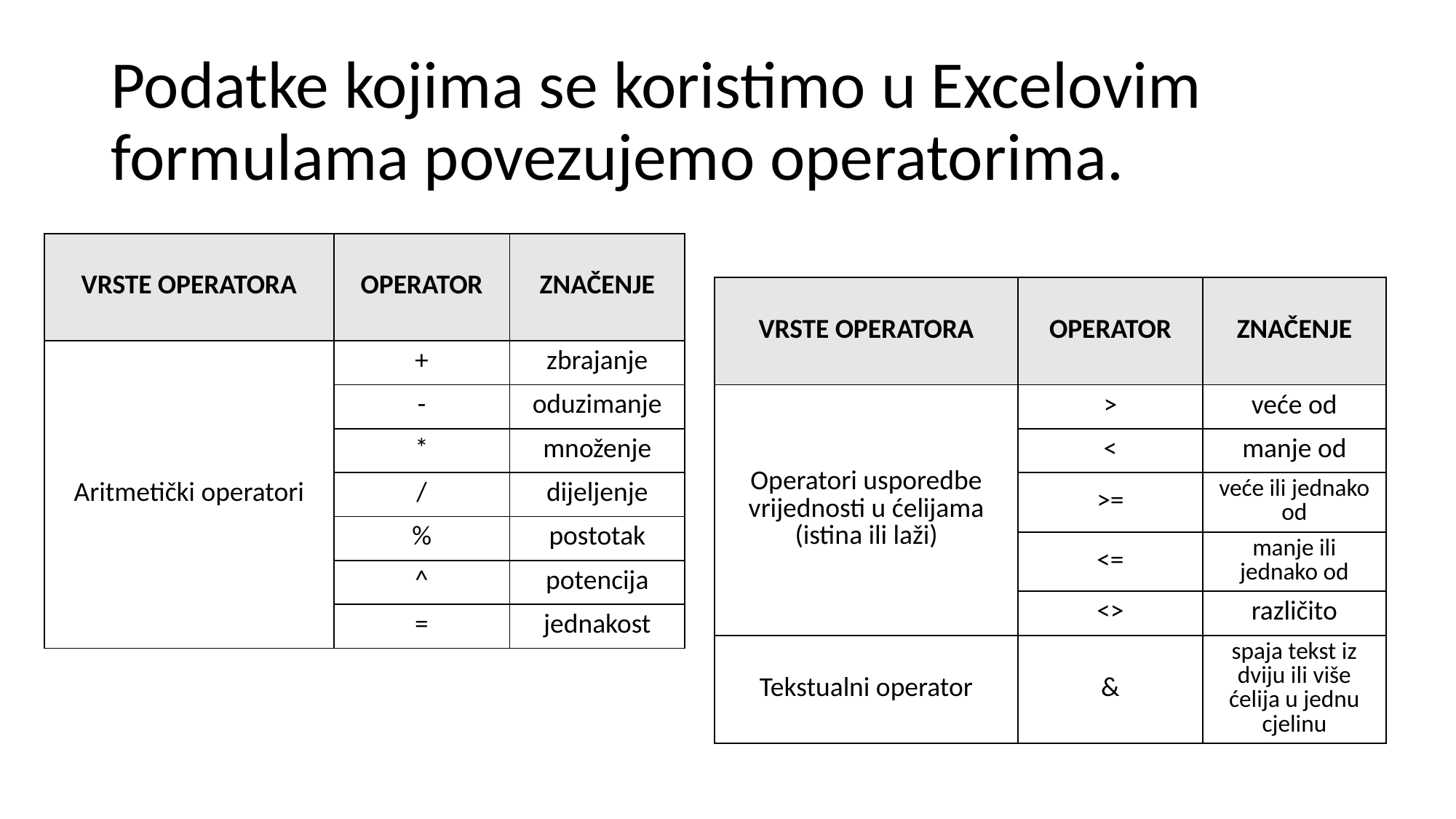

# Podatke kojima se koristimo u Excelovim formulama povezujemo operatorima.
| VRSTE OPERATORA | OPERATOR | ZNAČENJE |
| --- | --- | --- |
| Aritmetički operatori | + | zbrajanje |
|  | - | oduzimanje |
|  | \* | množenje |
|  | / | dijeljenje |
|  | % | postotak |
|  | ^ | potencija |
|  | = | jednakost |
| VRSTE OPERATORA | OPERATOR | ZNAČENJE |
| --- | --- | --- |
| Operatori usporedbe vrijednosti u ćelijama (istina ili laži) | > | veće od |
|  | < | manje od |
|  | >= | veće ili jednako od |
|  | <= | manje ili jednako od |
|  | <> | različito |
| Tekstualni operator | & | spaja tekst iz dviju ili više ćelija u jednu cjelinu |